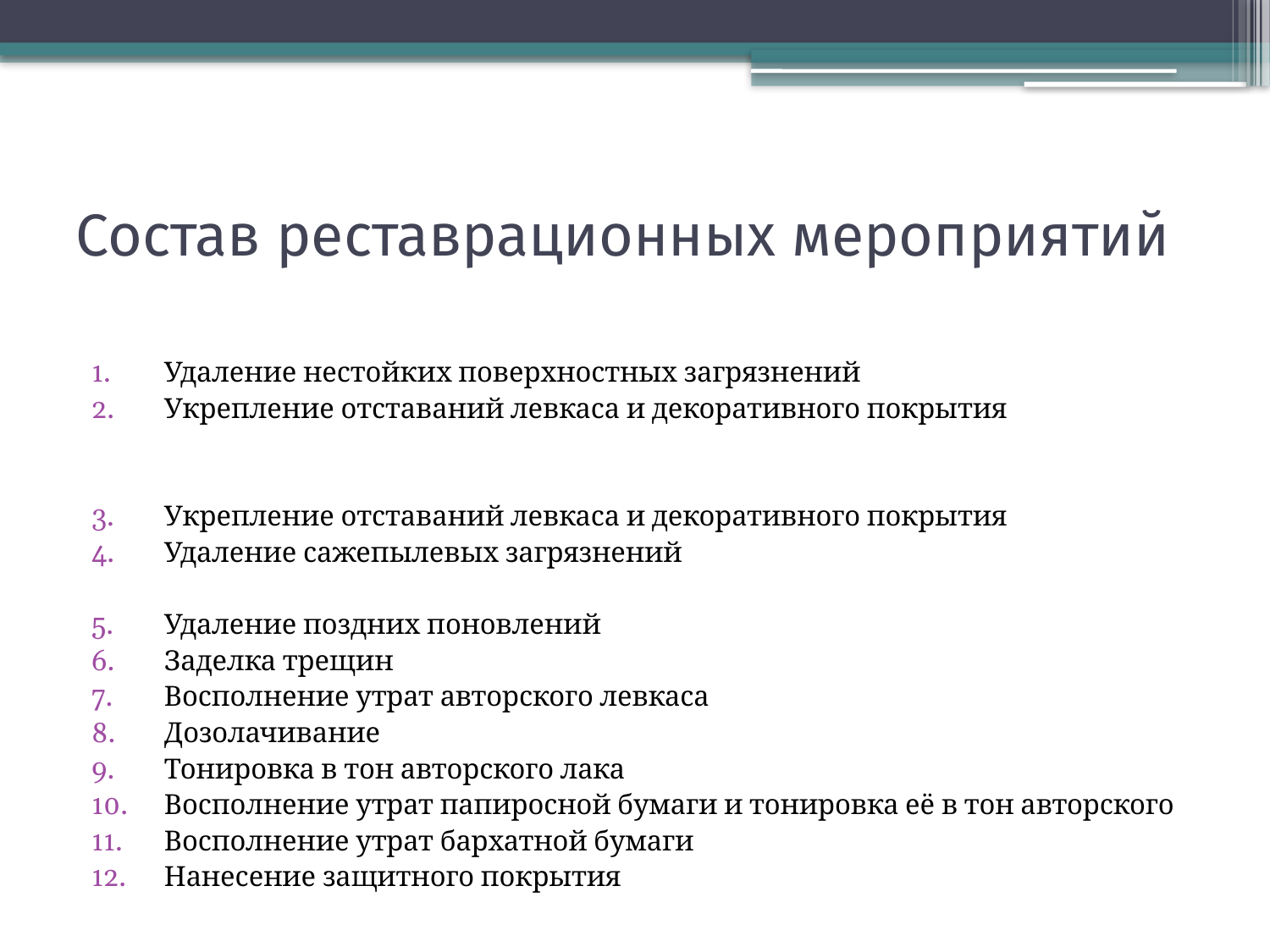

# Состав реставрационных мероприятий

Удаление нестойких поверхностных загрязнений
Укрепление отставаний левкаса и декоративного покрытия

Укрепление отставаний левкаса и декоративного покрытия
Удаление сажепылевых загрязнений

Удаление поздних поновлений
Заделка трещин
Восполнение утрат авторского левкаса
Дозолачивание
Тонировка в тон авторского лака
Восполнение утрат папиросной бумаги и тонировка её в тон авторского
Восполнение утрат бархатной бумаги
Нанесение защитного покрытия